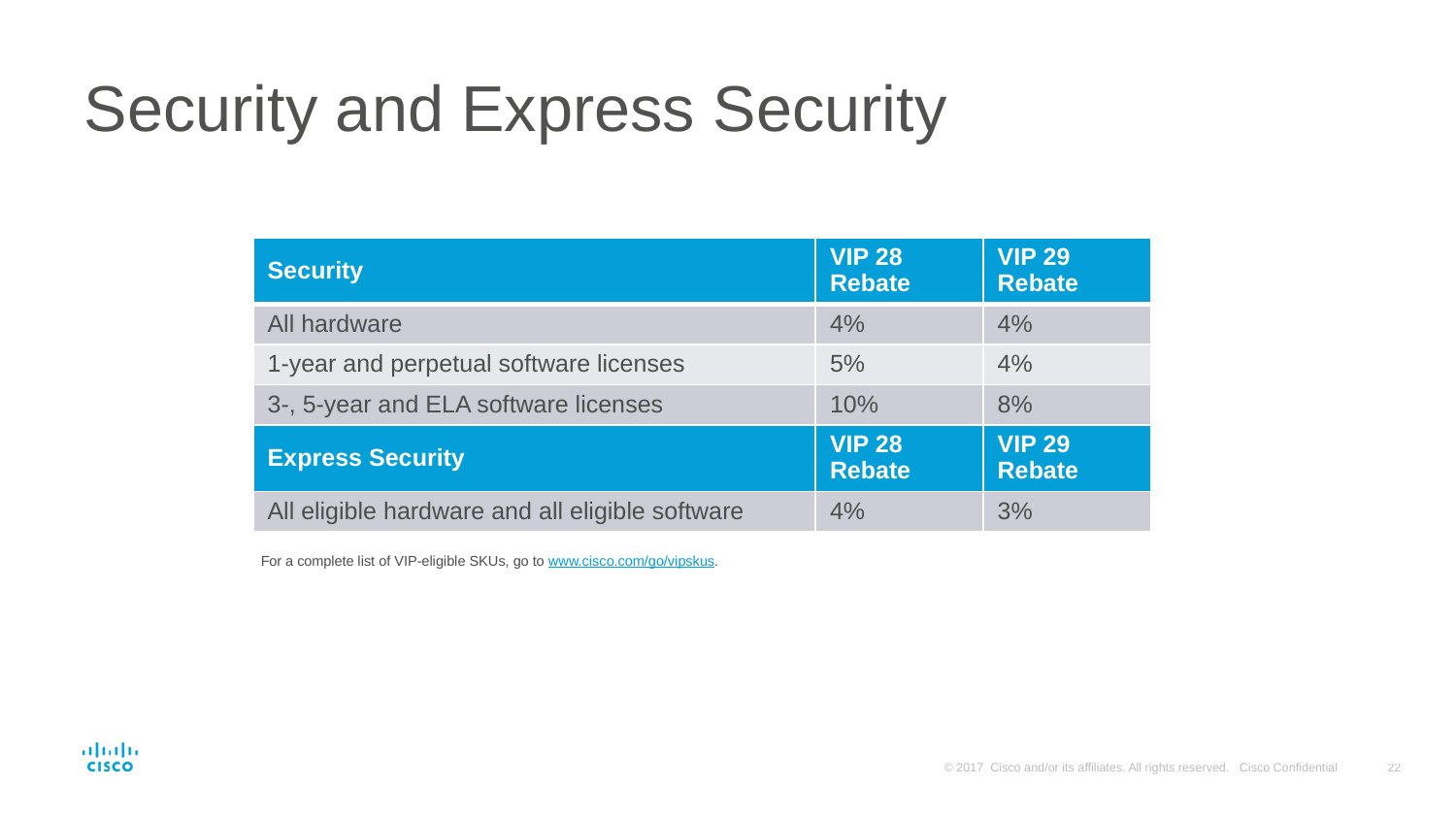

# Security and Express Security
| Security | VIP 28 Rebate | VIP 29 Rebate |
| --- | --- | --- |
| All hardware | 4% | 4% |
| 1-year and perpetual software licenses | 5% | 4% |
| 3-, 5-year and ELA software licenses | 10% | 8% |
| Express Security | VIP 28 Rebate | VIP 29 Rebate |
| All eligible hardware and all eligible software | 4% | 3% |
For a complete list of VIP-eligible SKUs, go to www.cisco.com/go/vipskus.
For a complete list of VIP-eligible SKUs, go to www.cisco.com/go/vipskus.